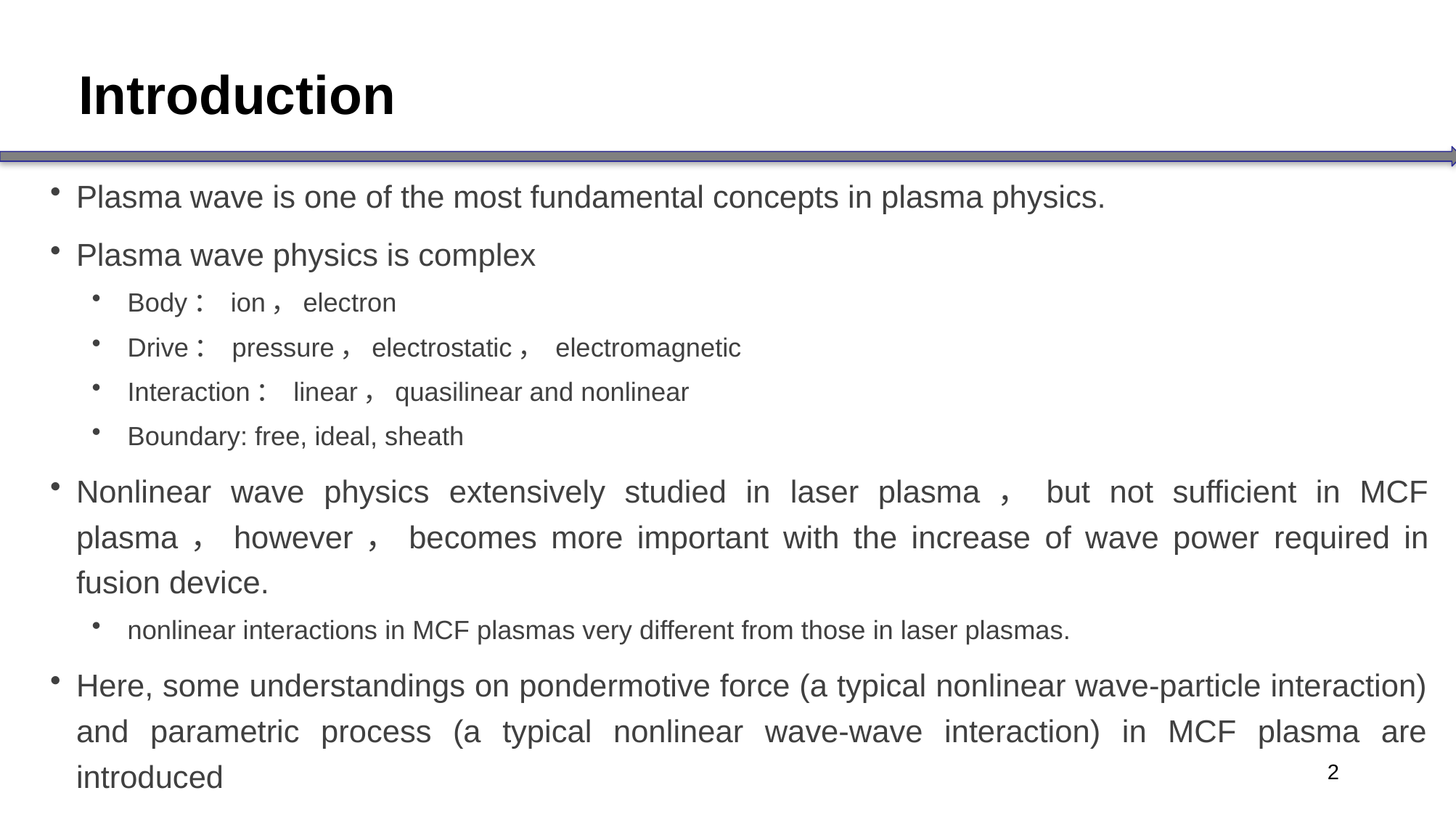

# Introduction
Plasma wave is one of the most fundamental concepts in plasma physics.
Plasma wave physics is complex
Body： ion，electron
Drive： pressure，electrostatic， electromagnetic
Interaction： linear，quasilinear and nonlinear
Boundary: free, ideal, sheath
Nonlinear wave physics extensively studied in laser plasma，but not sufficient in MCF plasma，however，becomes more important with the increase of wave power required in fusion device.
nonlinear interactions in MCF plasmas very different from those in laser plasmas.
Here, some understandings on pondermotive force (a typical nonlinear wave-particle interaction) and parametric process (a typical nonlinear wave-wave interaction) in MCF plasma are introduced
2